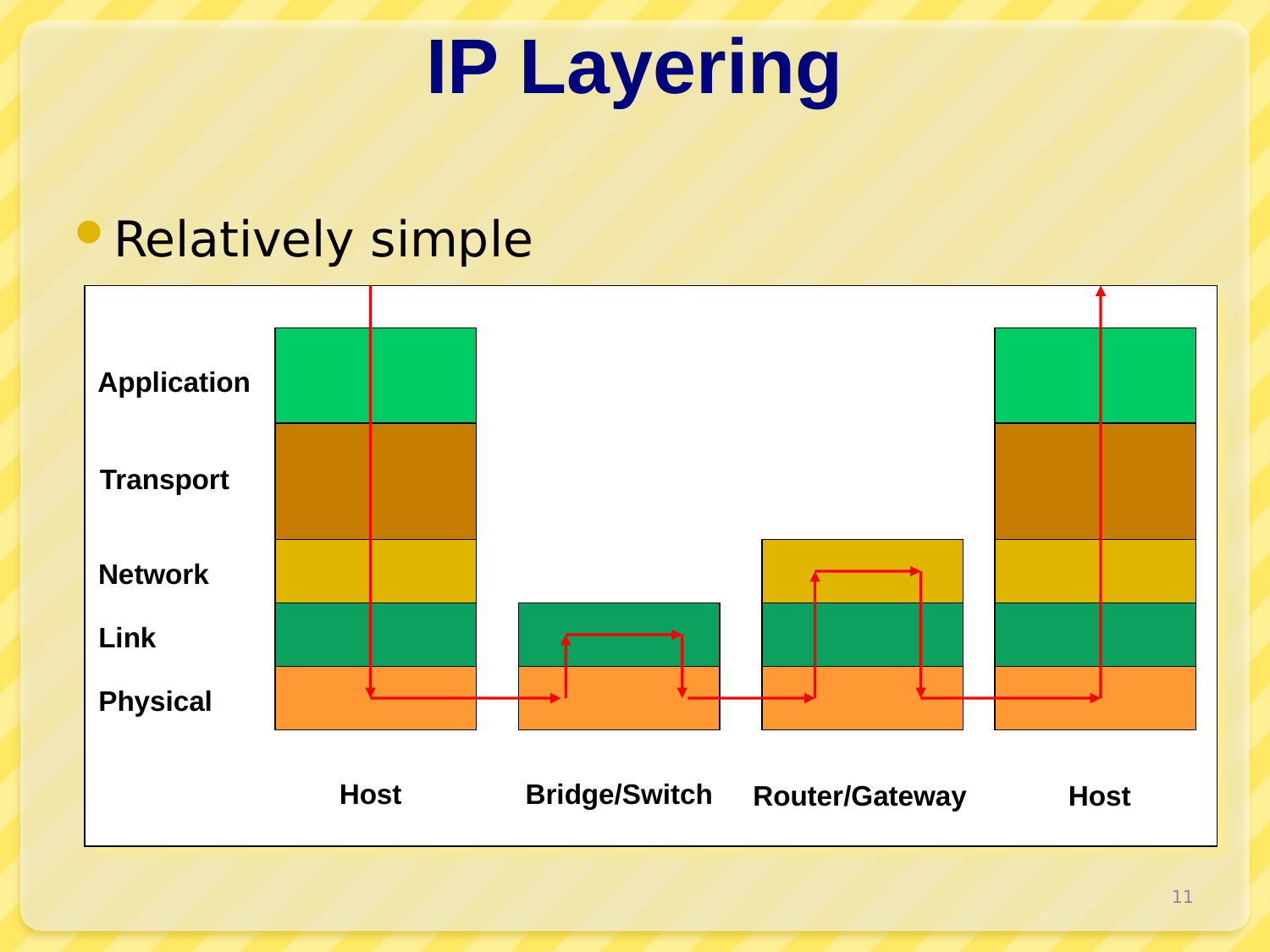

# IP Layering
Relatively simple

Application

Transport

Network

Link

Physical

Host
Bridge/Switch
Router/Gateway
Host
11